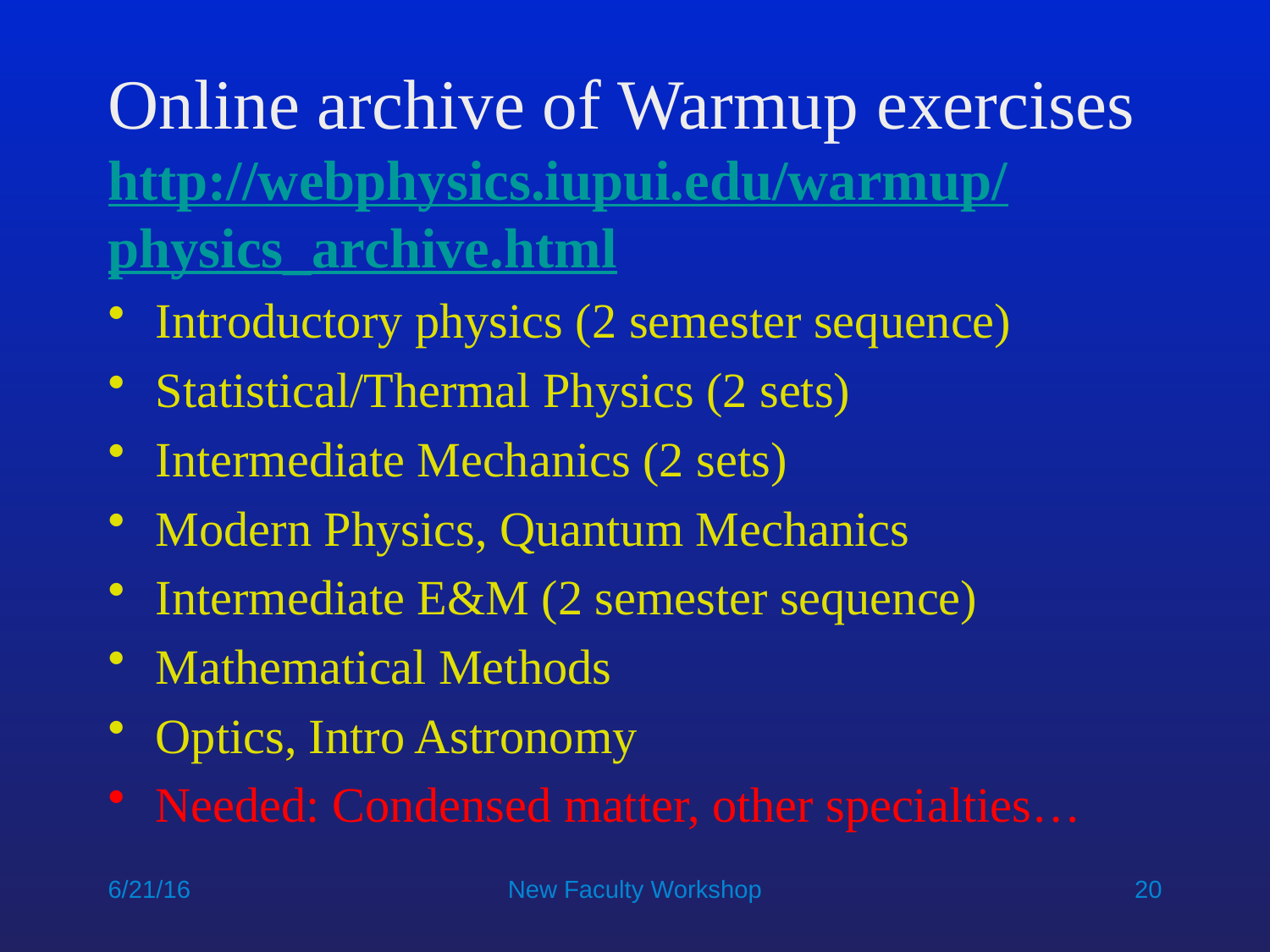

# Online archive of Warmup exercises
http://webphysics.iupui.edu/warmup/physics_archive.html
Introductory physics (2 semester sequence)
Statistical/Thermal Physics (2 sets)
Intermediate Mechanics (2 sets)
Modern Physics, Quantum Mechanics
Intermediate E&M (2 semester sequence)
Mathematical Methods
Optics, Intro Astronomy
Needed: Condensed matter, other specialties…
6/21/16
New Faculty Workshop